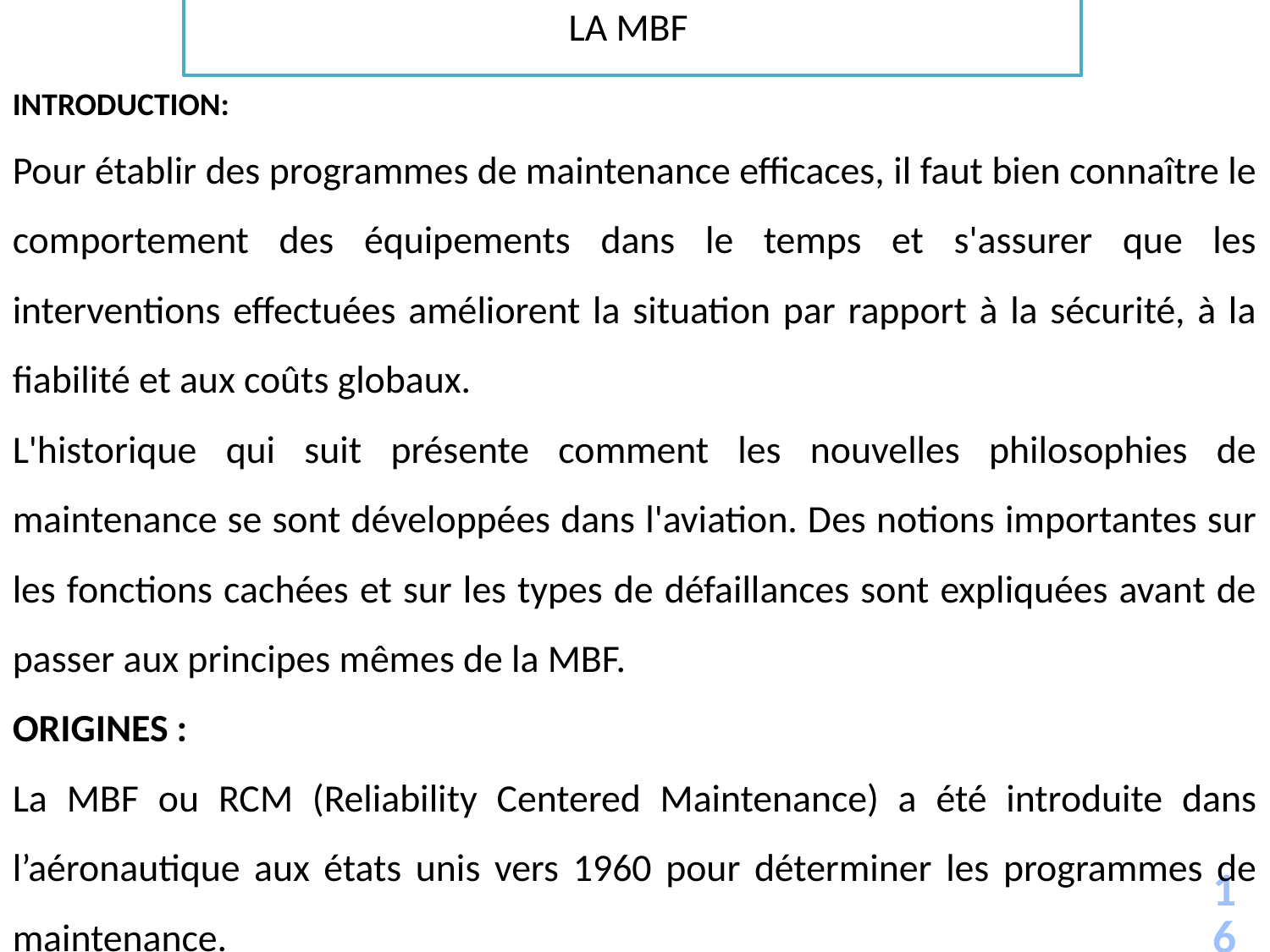

LA MBF
INTRODUCTION:
Pour établir des programmes de maintenance efficaces, il faut bien connaître le comportement des équipements dans le temps et s'assurer que les interventions effectuées améliorent la situation par rapport à la sécurité, à la fiabilité et aux coûts globaux.
L'historique qui suit présente comment les nouvelles philosophies de maintenance se sont développées dans l'aviation. Des notions importantes sur les fonctions cachées et sur les types de défaillances sont expliquées avant de passer aux principes mêmes de la MBF.
ORIGINES :
La MBF ou RCM (Reliability Centered Maintenance) a été introduite dans l’aéronautique aux états unis vers 1960 pour déterminer les programmes de maintenance.
16